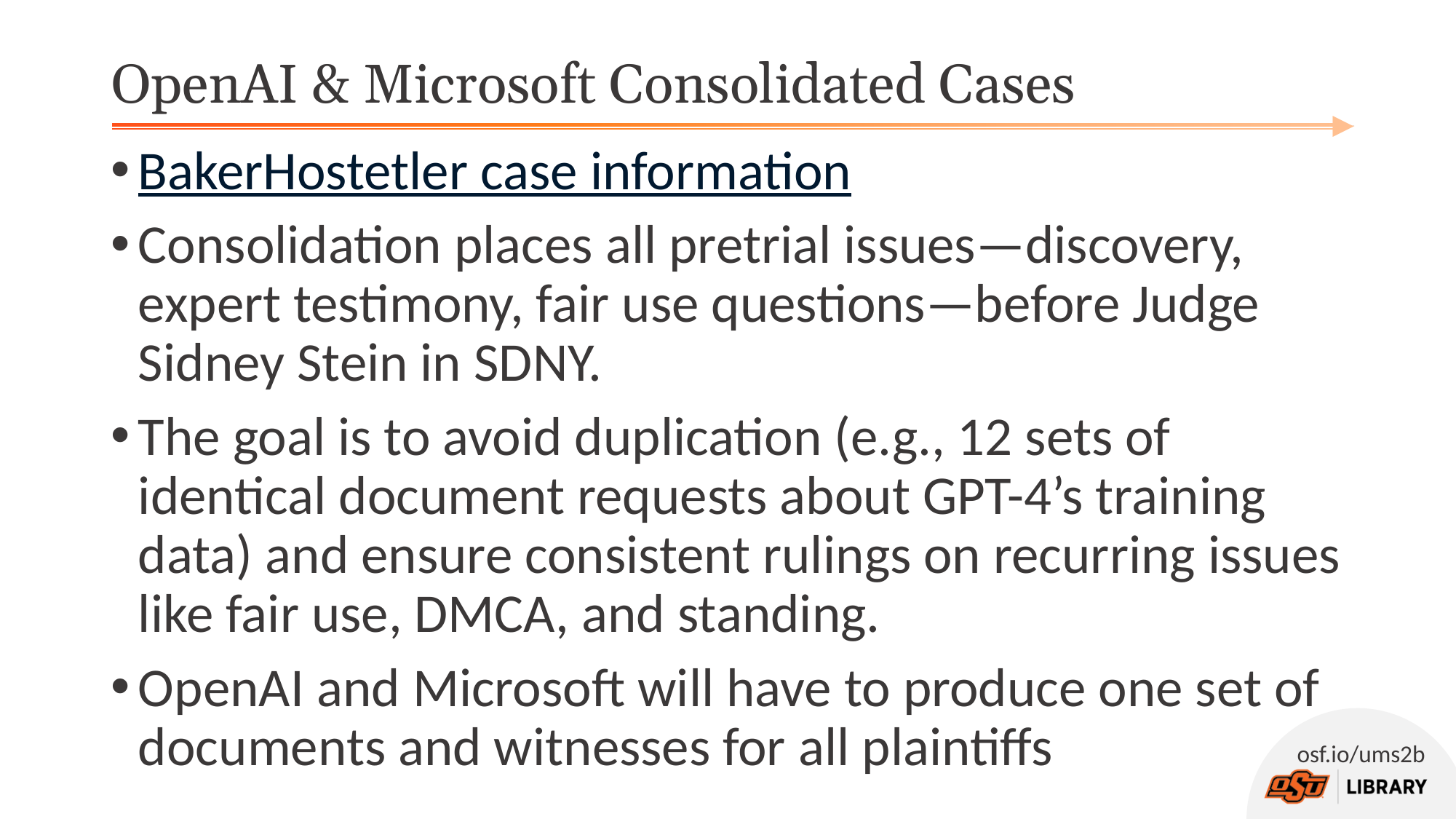

# OpenAI & Microsoft Consolidated Cases
BakerHostetler case information
Consolidation places all pretrial issues—discovery, expert testimony, fair use questions—before Judge Sidney Stein in SDNY.
The goal is to avoid duplication (e.g., 12 sets of identical document requests about GPT-4’s training data) and ensure consistent rulings on recurring issues like fair use, DMCA, and standing.
OpenAI and Microsoft will have to produce one set of documents and witnesses for all plaintiffs